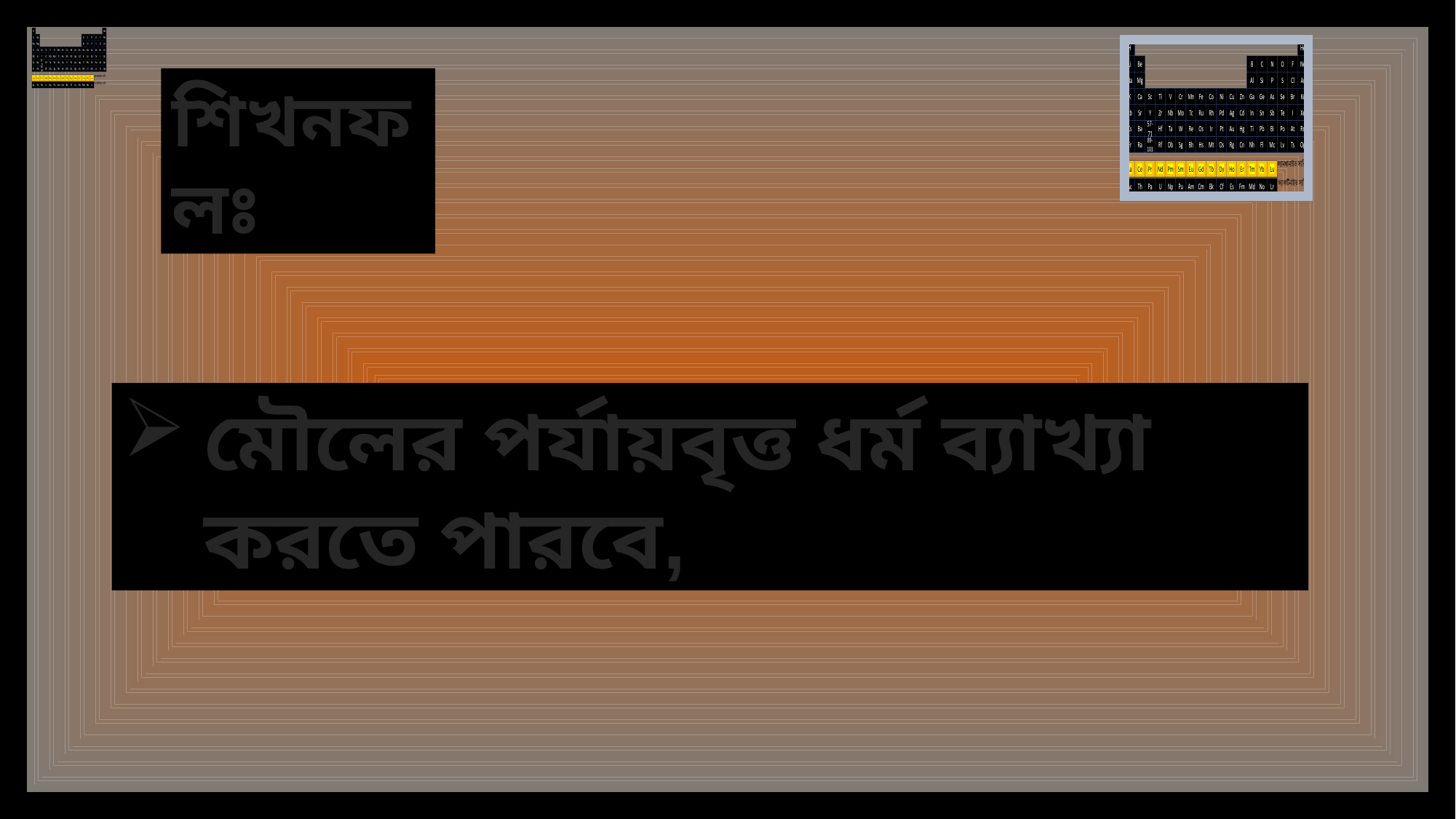

শিখনফলঃ
মৌলের পর্যায়বৃত্ত ধর্ম ব্যাখ্যা করতে পারবে,